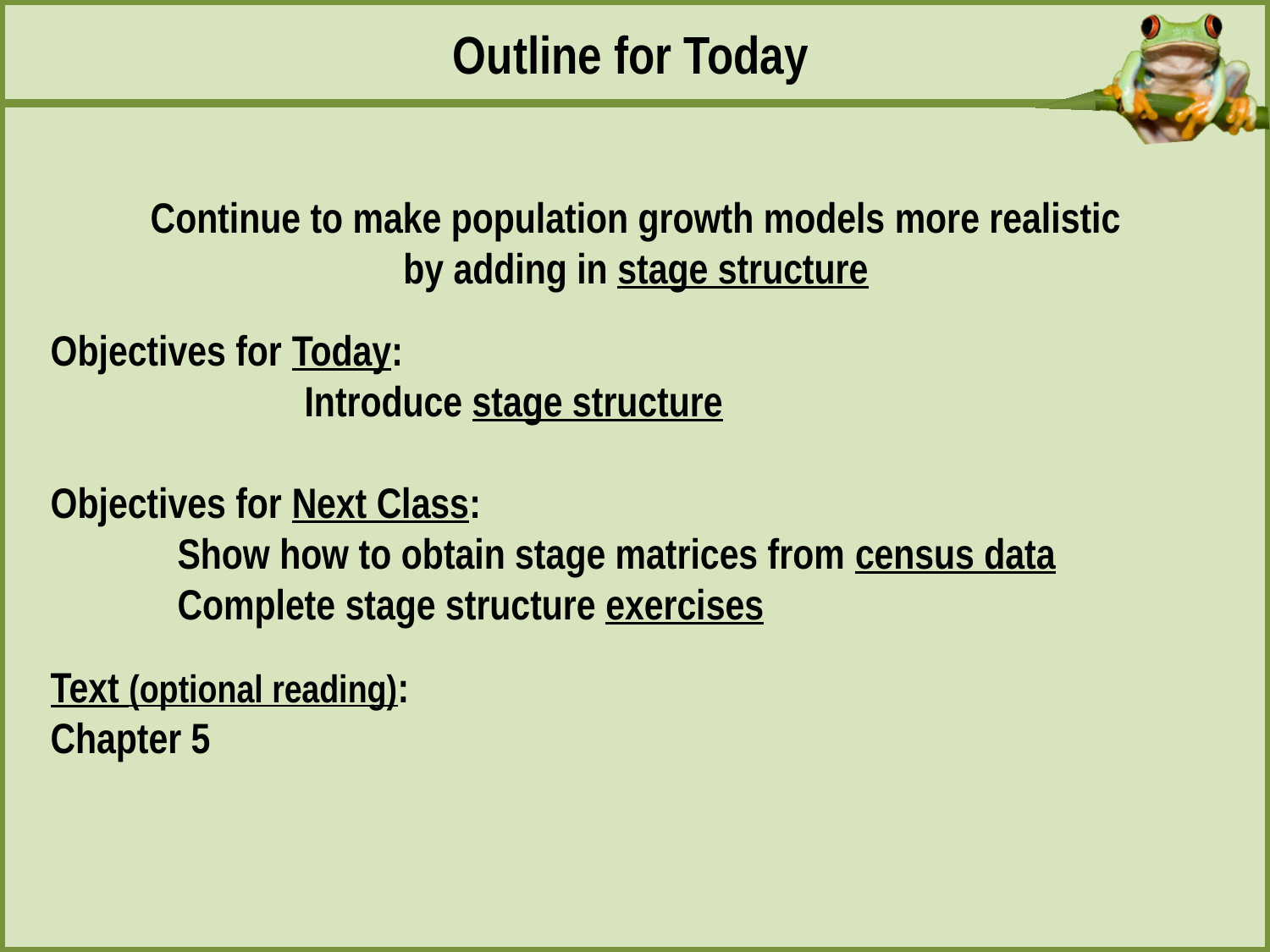

Outline for Today
Continue to make population growth models more realistic
by adding in stage structure

Objectives for Today:
		Introduce stage structure

Objectives for Next Class:
	Show how to obtain stage matrices from census data
	Complete stage structure exercises

Text (optional reading):
Chapter 5